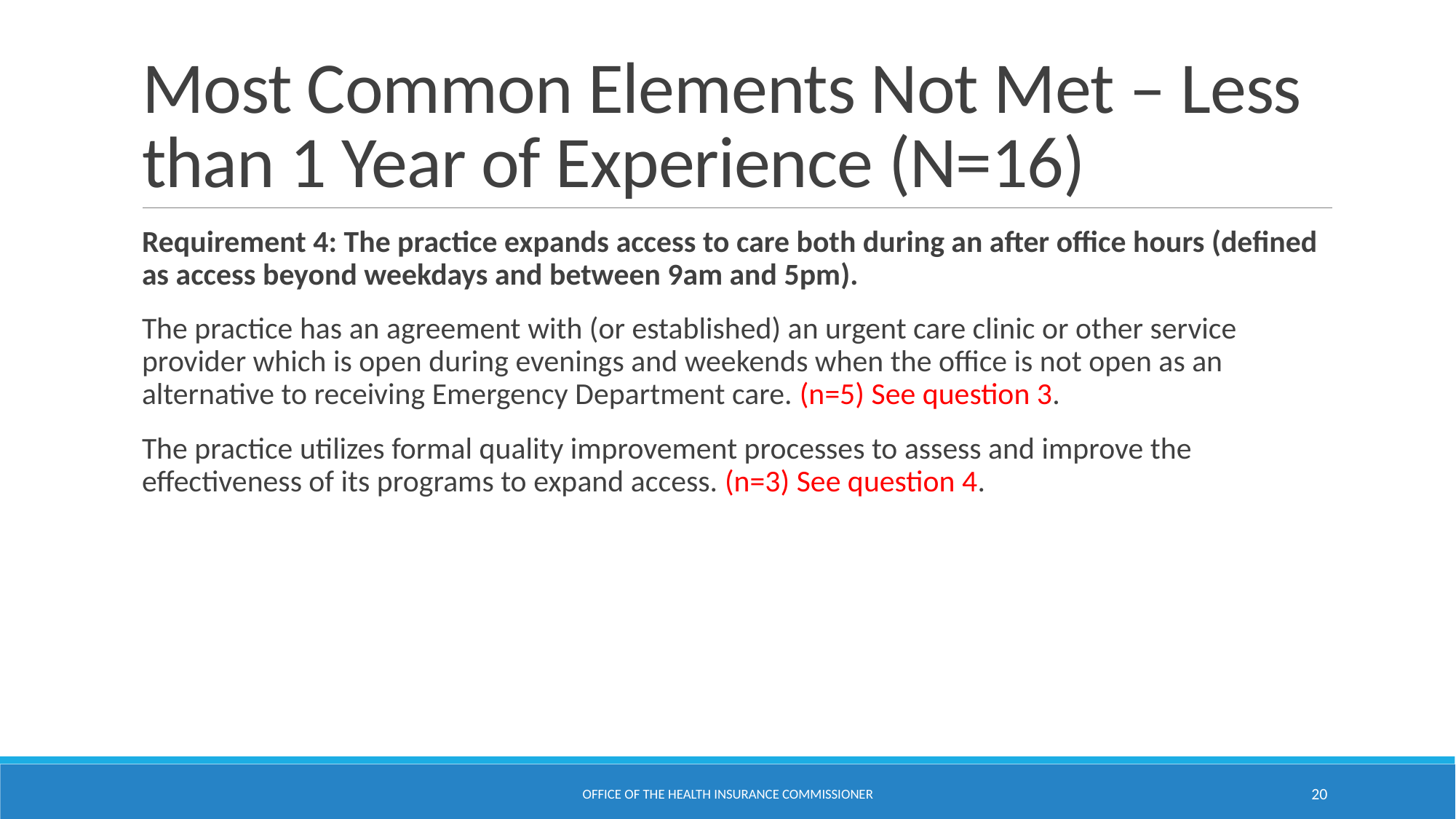

# Most Common Elements Not Met – Less than 1 Year of Experience (N=16)
Requirement 4: The practice expands access to care both during an after office hours (defined as access beyond weekdays and between 9am and 5pm).
The practice has an agreement with (or established) an urgent care clinic or other service provider which is open during evenings and weekends when the office is not open as an alternative to receiving Emergency Department care. (n=5) See question 3.
The practice utilizes formal quality improvement processes to assess and improve the effectiveness of its programs to expand access. (n=3) See question 4.

Office of the Health Insurance Commissioner
20